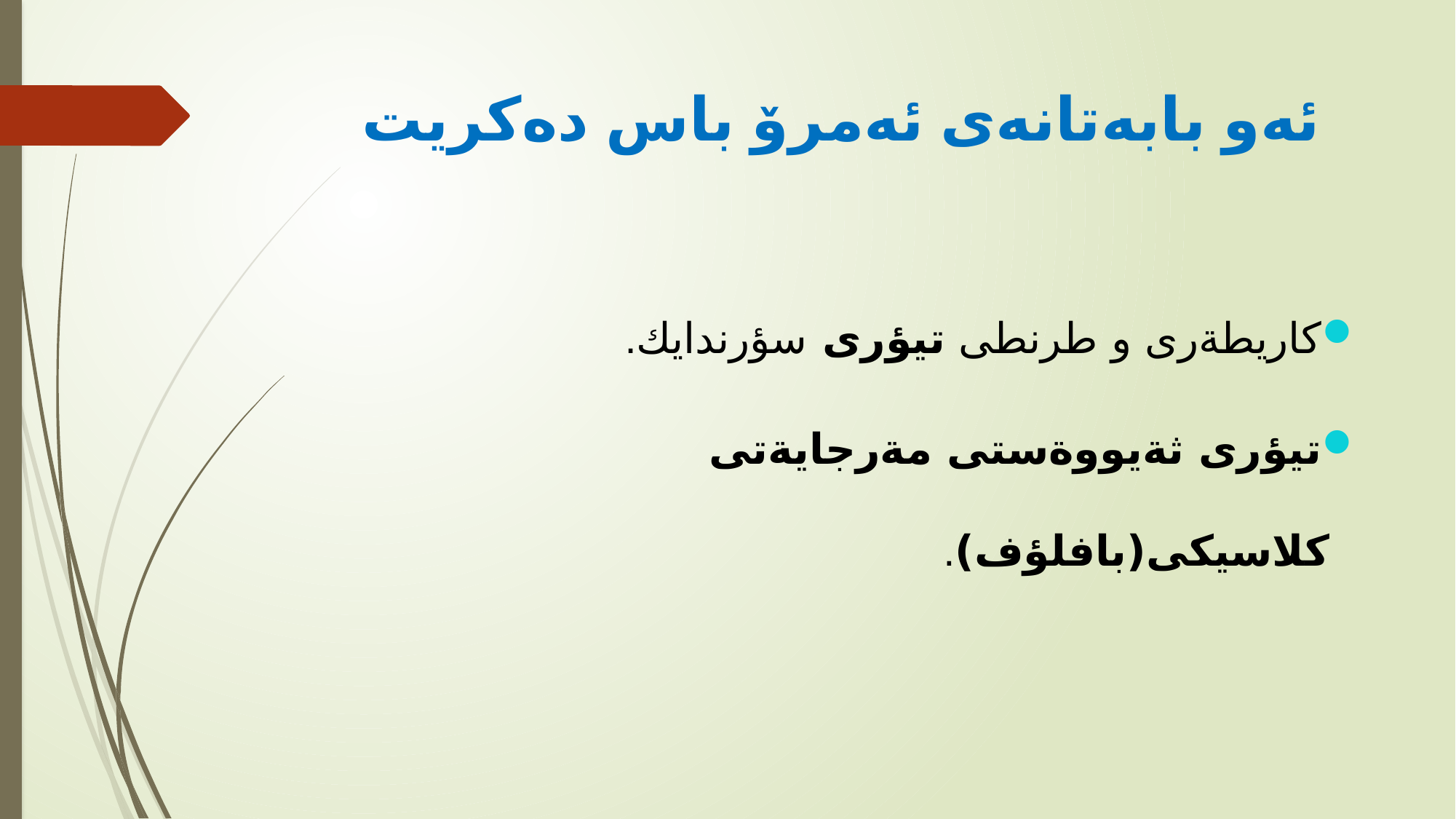

# ئەو بابەتانەی ئەمرۆ باس دەکریت
كاريطةرى و طرنطى تيؤرى سؤرندايك.
تيؤرى ثةيووةستى مةرجايةتى كلاسيكى(بافلؤف).